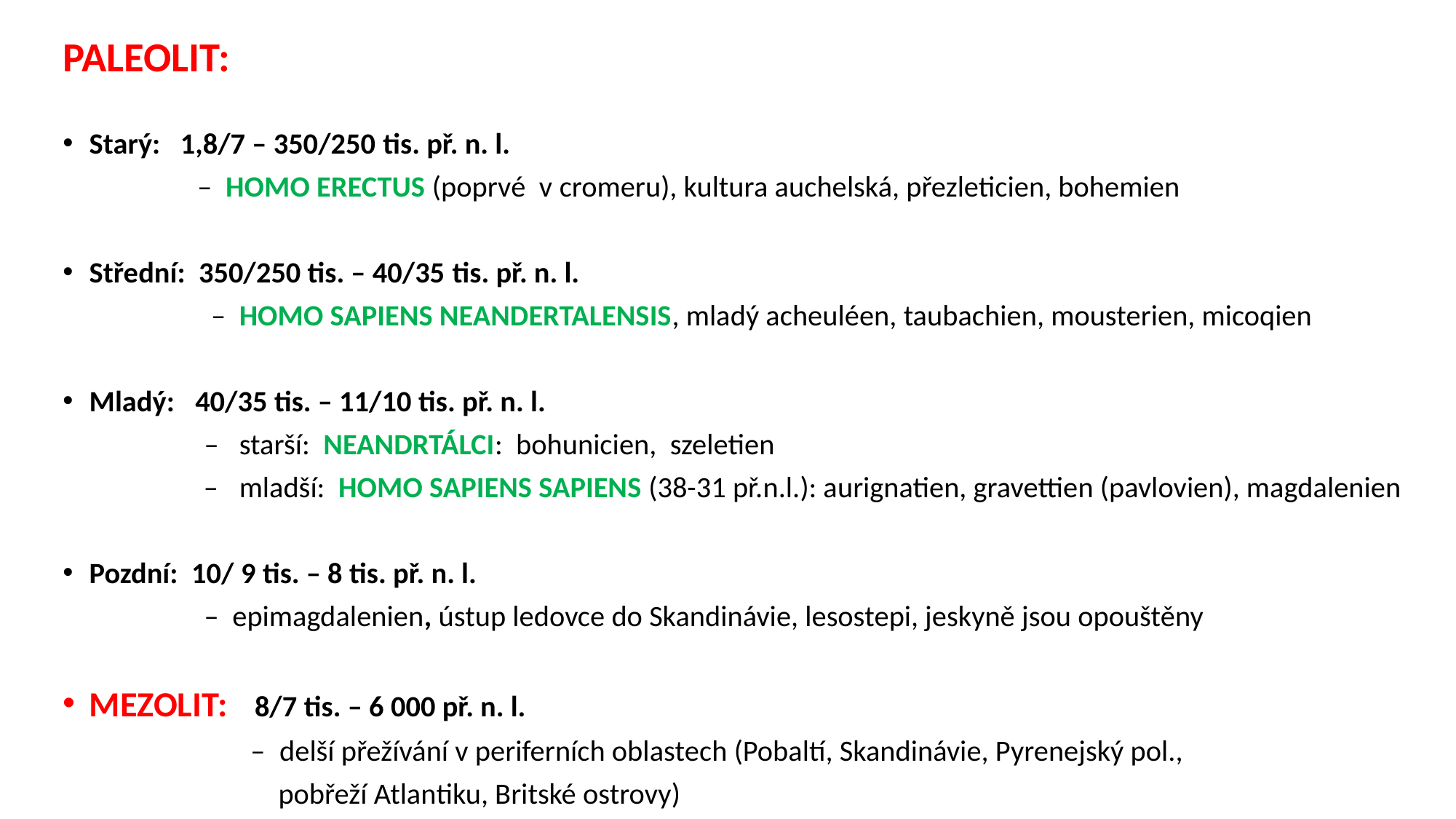

PALEOLIT:

Starý:   1,8/7 – 350/250 tis. př. n. l.
                    –  HOMO ERECTUS (poprvé  v cromeru), kultura auchelská, přezleticien, bohemien

Střední:  350/250 tis. – 40/35 tis. př. n. l.
                      –  HOMO SAPIENS NEANDERTALENSIS, mladý acheuléen, taubachien, mousterien, micoqien

Mladý:   40/35 tis. – 11/10 tis. př. n. l.
                     –   starší:  NEANDRTÁLCI:  bohunicien,  szeletien
                     –   mladší:  HOMO SAPIENS SAPIENS (38-31 př.n.l.): aurignatien, gravettien (pavlovien), magdalenien

Pozdní:  10/ 9 tis. – 8 tis. př. n. l.
                     –  epimagdalenien, ústup ledovce do Skandinávie, lesostepi, jeskyně jsou opouštěny

MEZOLIT:    8/7 tis. – 6 000 př. n. l.
                            –  delší přežívání v periferních oblastech (Pobaltí, Skandinávie, Pyrenejský pol.,
                                pobřeží Atlantiku, Britské ostrovy)